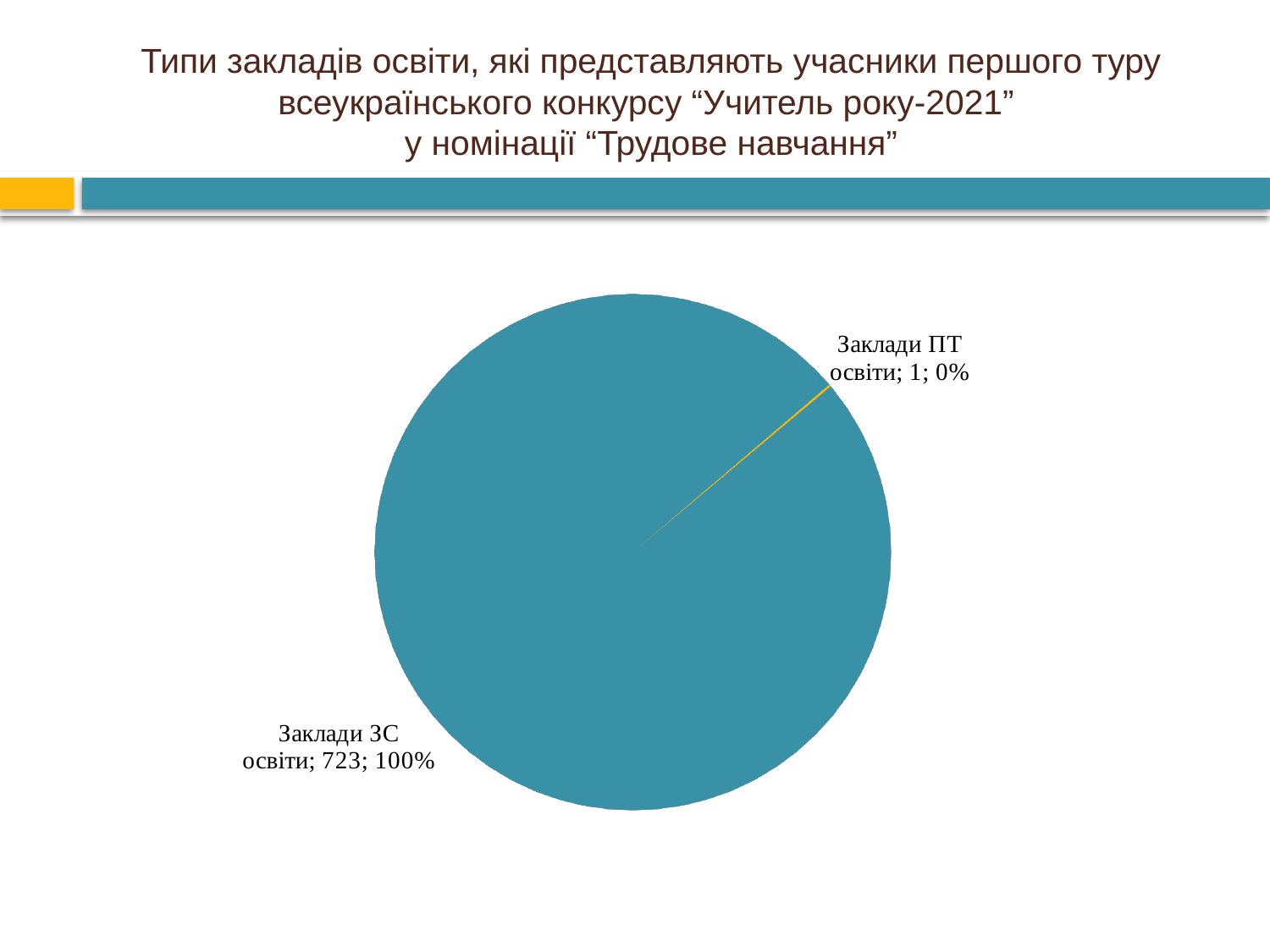

# Типи закладів освіти, які представляють учасники першого туру всеукраїнського конкурсу “Учитель року-2021” у номінації “Трудове навчання”

[unsupported chart]